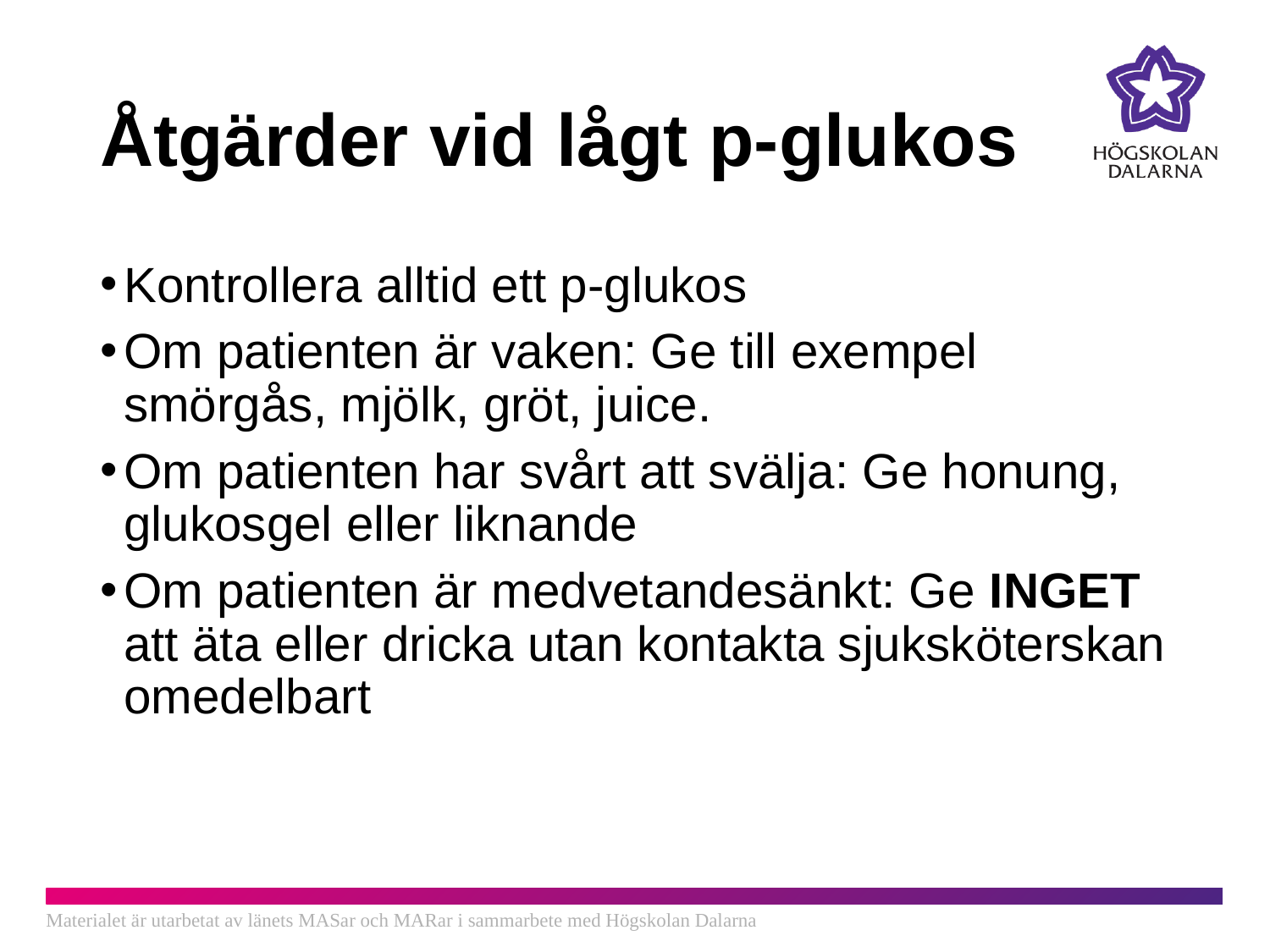

# Åtgärder vid lågt p-glukos
Kontrollera alltid ett p-glukos
Om patienten är vaken: Ge till exempel smörgås, mjölk, gröt, juice.
Om patienten har svårt att svälja: Ge honung, glukosgel eller liknande
Om patienten är medvetandesänkt: Ge INGET att äta eller dricka utan kontakta sjuksköterskan omedelbart

Materialet är utarbetat av länets MASar och MARar i sammarbete med Högskolan Dalarna